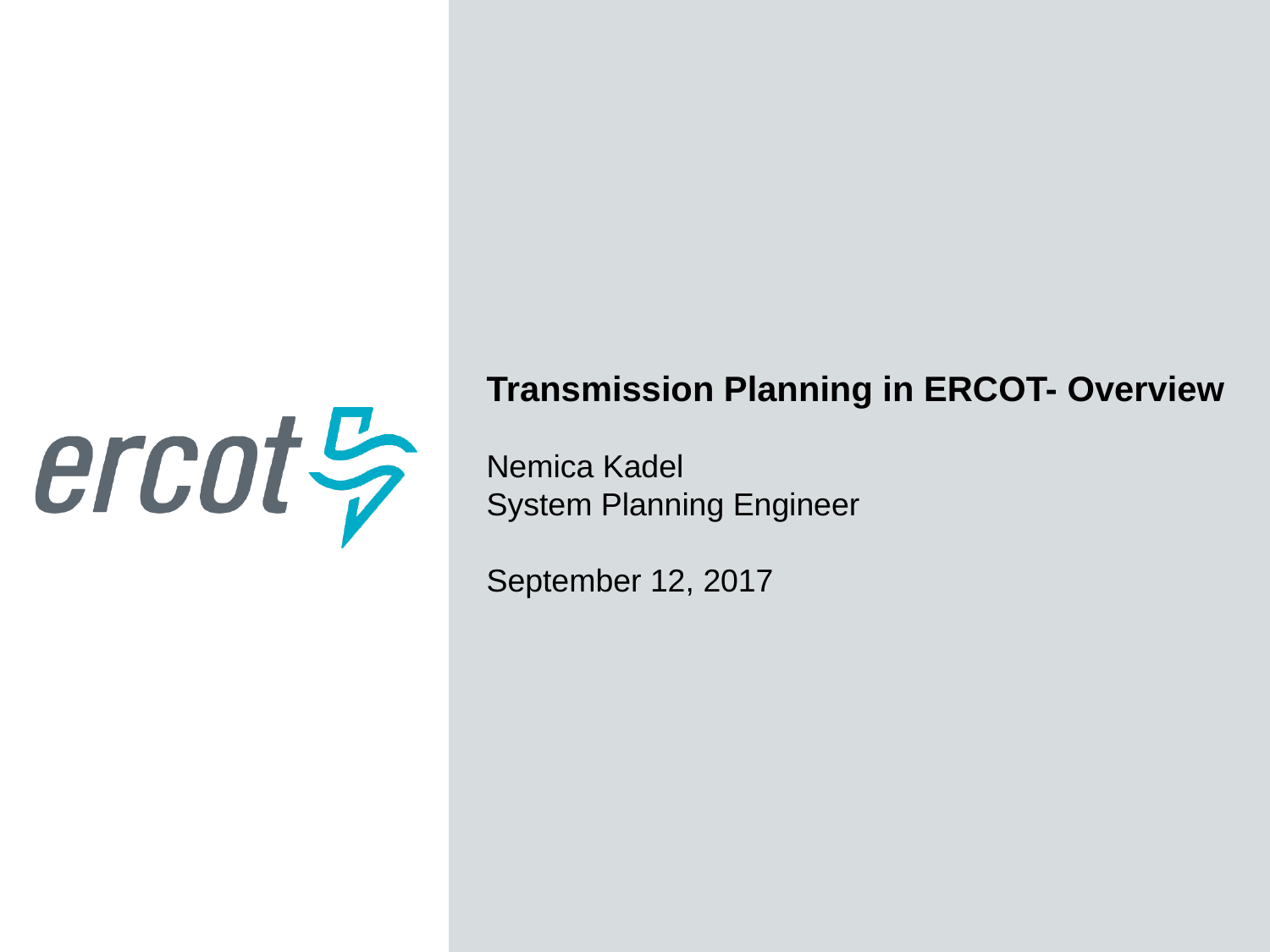

Transmission Planning in ERCOT- Overview

Nemica Kadel
System Planning Engineer

September 12, 2017